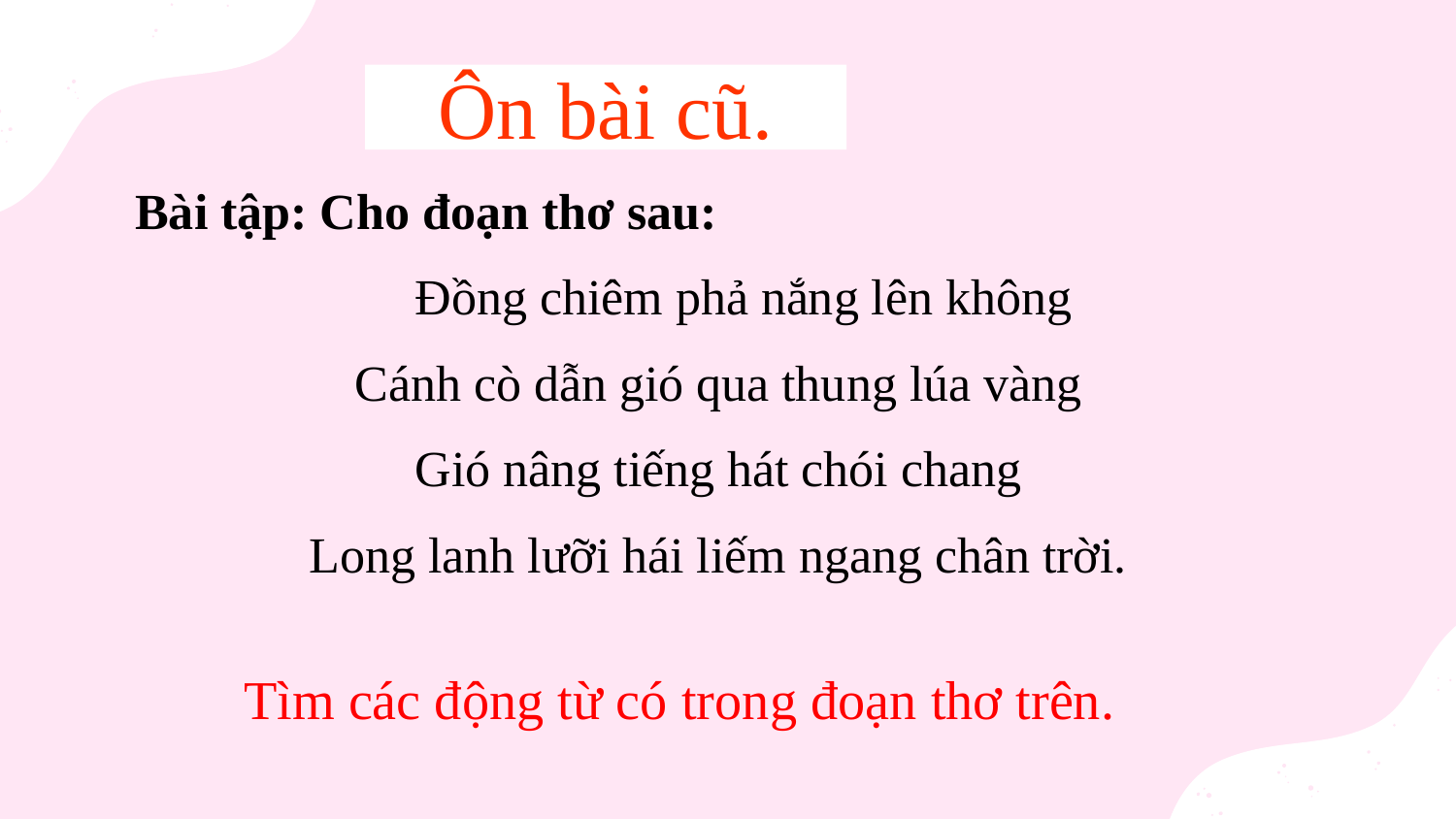

Ôn bài cũ.
Bài tập: Cho đoạn thơ sau:
    Đồng chiêm phả nắng lên không
Cánh cò dẫn gió qua thung lúa vàng
Gió nâng tiếng hát chói chang
Long lanh lưỡi hái liếm ngang chân trời.
        Tìm các động từ có trong đoạn thơ trên.